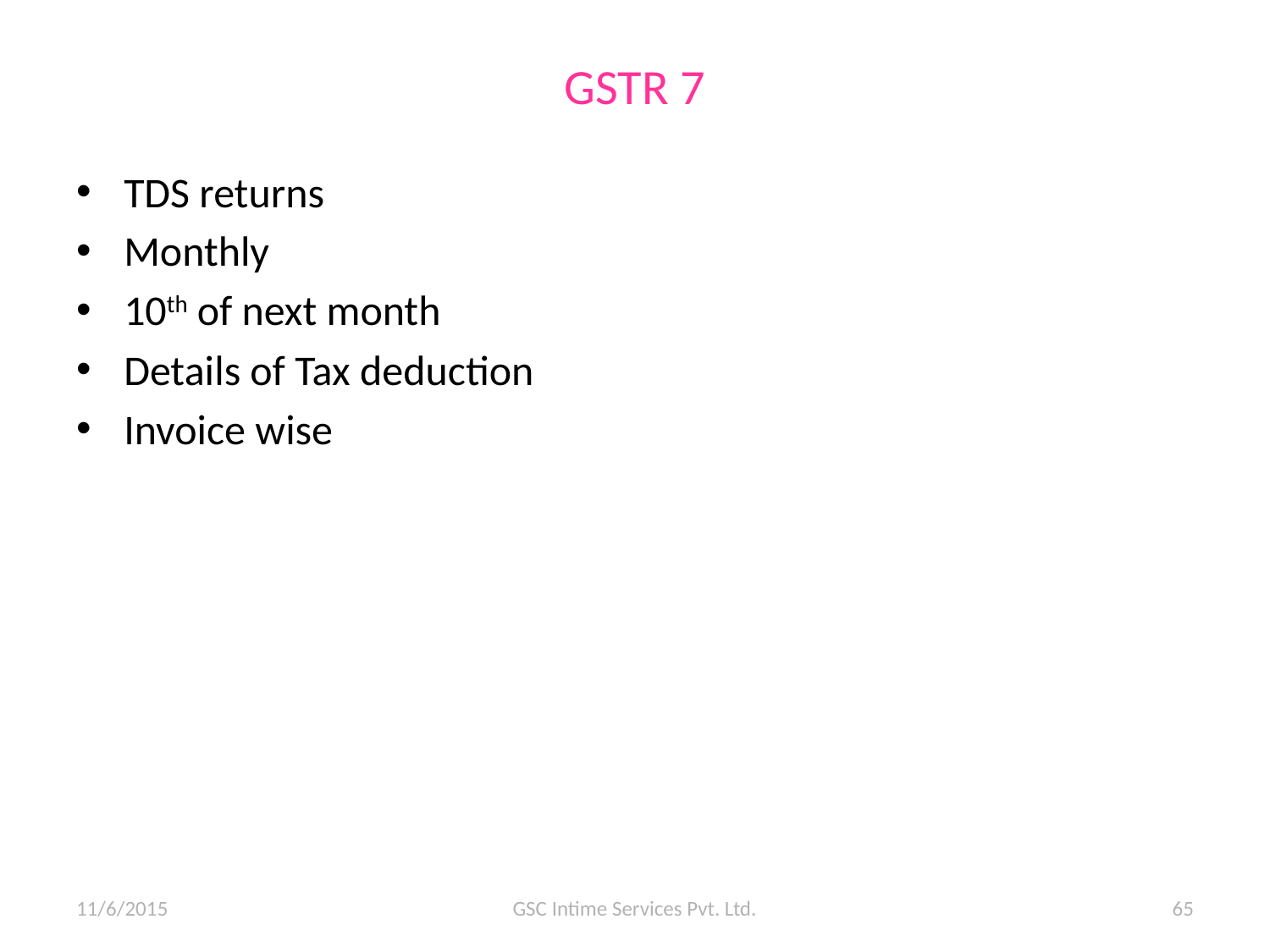

# GSTR 7
TDS returns
Monthly
10th of next month
Details of Tax deduction
Invoice wise

11/6/2015
GSC Intime Services Pvt. Ltd.
65